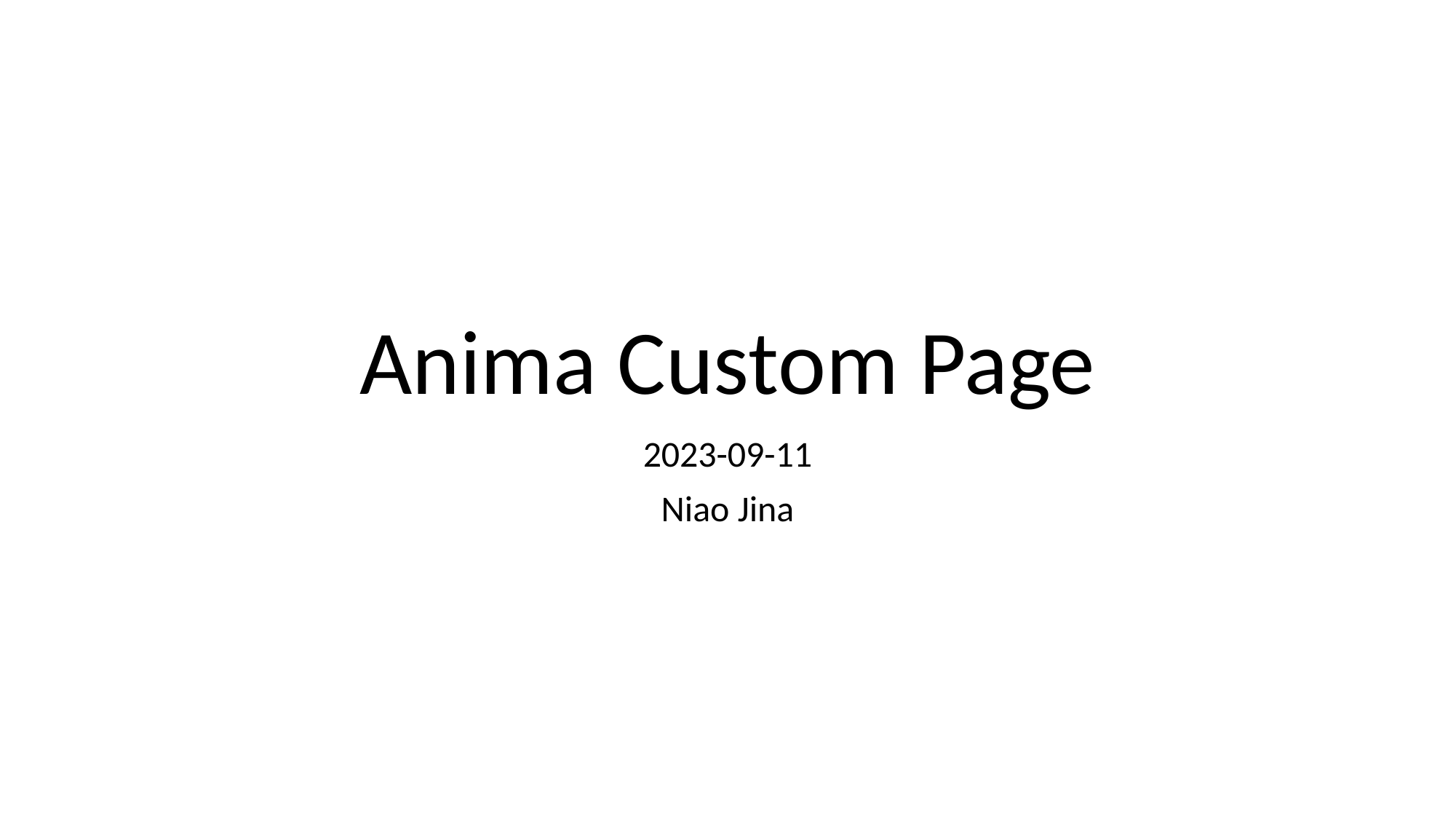

# Anima Custom Page
2023-09-11
Niao Jina